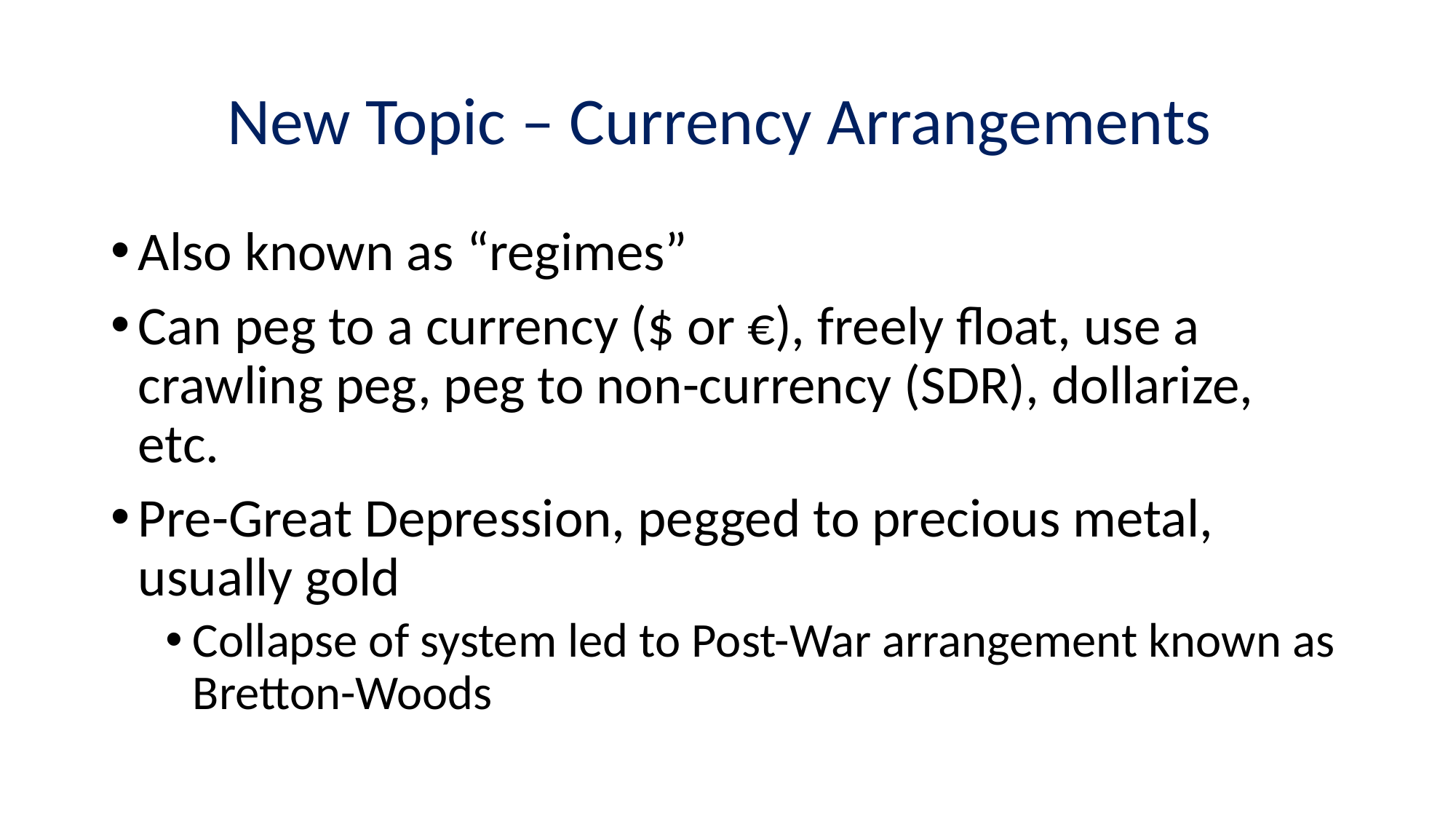

# New Topic – Currency Arrangements
Also known as “regimes”
Can peg to a currency ($ or €), freely float, use a crawling peg, peg to non-currency (SDR), dollarize, etc.
Pre-Great Depression, pegged to precious metal, usually gold
Collapse of system led to Post-War arrangement known as Bretton-Woods